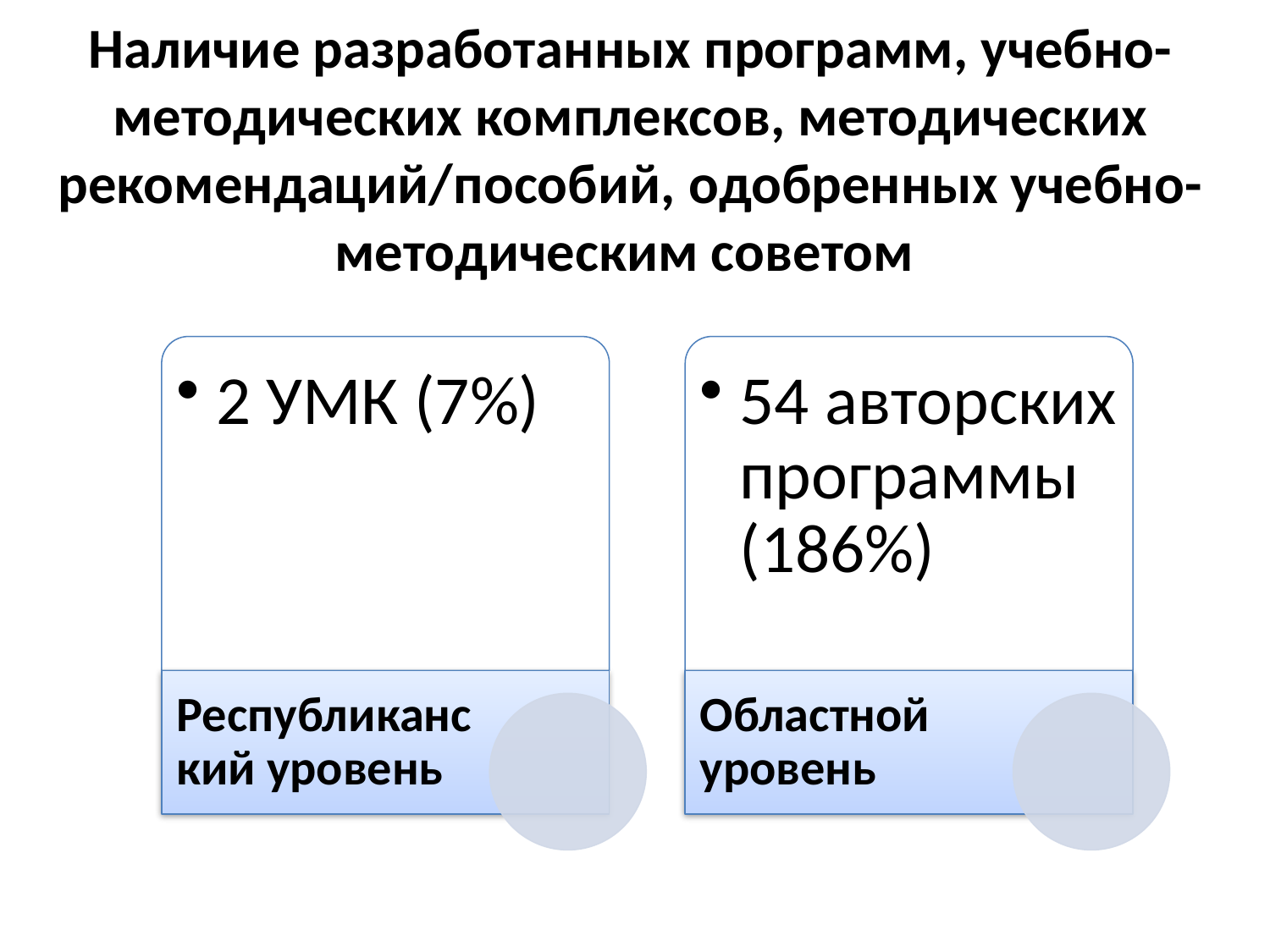

# Наличие разработанных программ, учебно-методических комплексов, методических рекомендаций/пособий, одобренных учебно-методическим советом
2 УМК (7%)
Республиканский уровень
54 авторских программы (186%)
Областной уровень